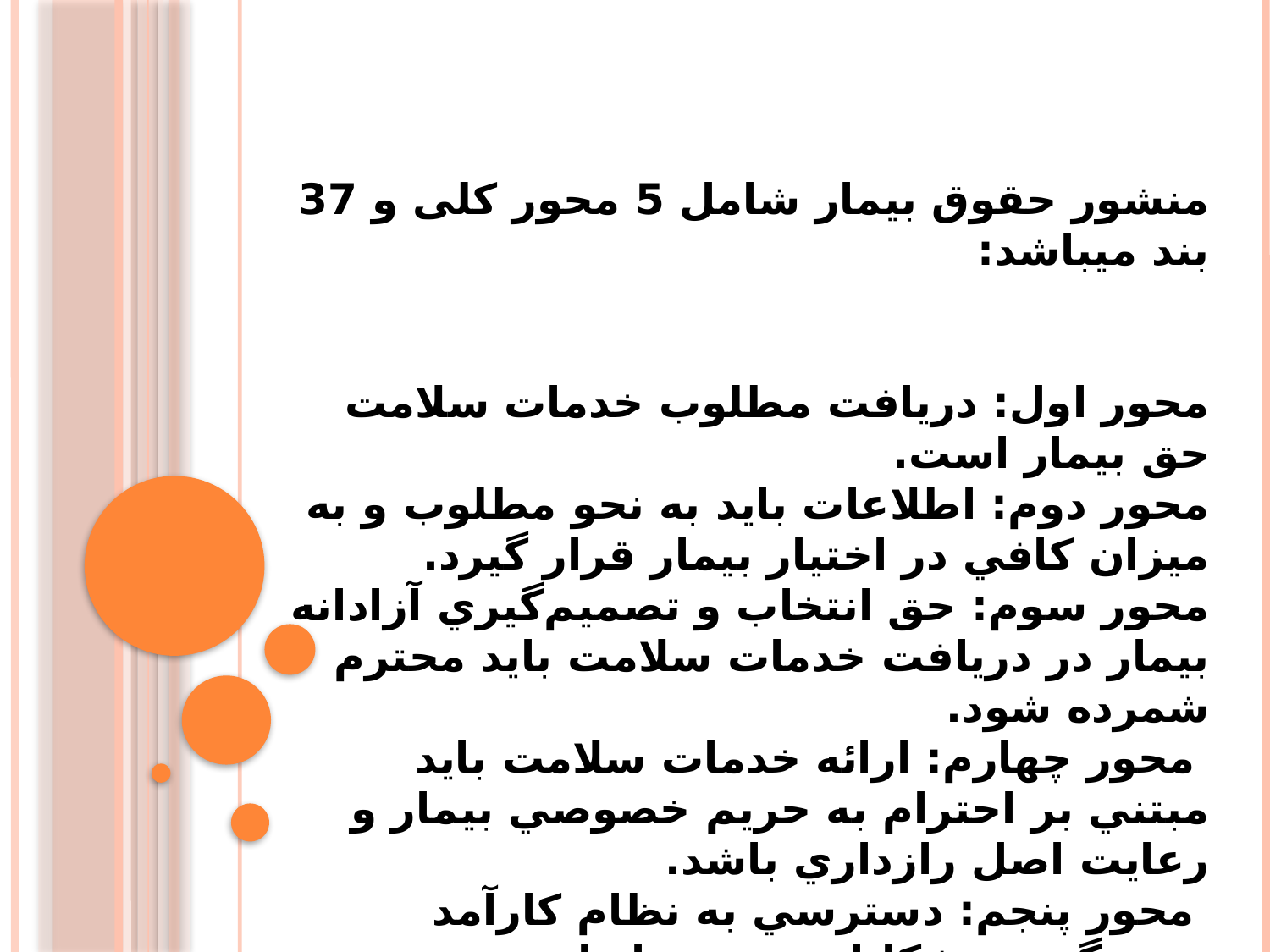

منشور حقوق بیمار شامل 5 محور کلی و 37 بند میباشد:

محور اول: دريافت مطلوب خدمات سلامت حق بيمار است.
محور دوم: اطلاعات بايد به نحو مطلوب و به ميزان كافي در اختيار بيمار قرار گيرد.
محور سوم: حق انتخاب و تصميم‌گيري آزادانه بيمار در دريافت خدمات سلامت بايد محترم شمرده شود.
 محور چهارم: ارائه خدمات سلامت بايد مبتني بر احترام به حريم خصوصي بيمار و رعايت اصل رازداري باشد.
 محور پنجم: دسترسي به نظام كارآمد رسيدگي به شكايات حق بيمار است